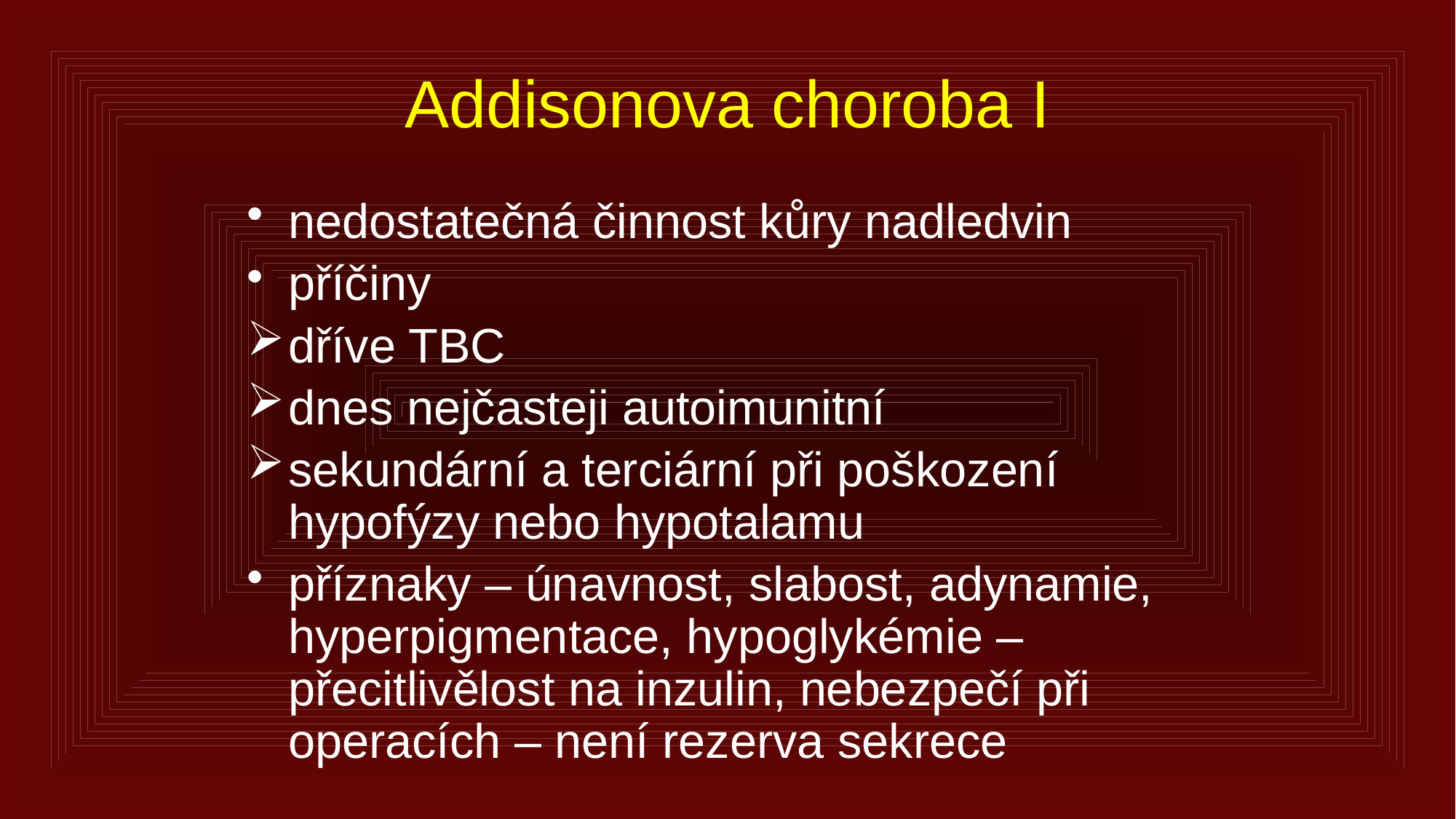

# Addisonova choroba I
nedostatečná činnost kůry nadledvin
příčiny
dříve TBC
dnes nejčasteji autoimunitní
sekundární a terciární při poškození hypofýzy nebo hypotalamu
příznaky – únavnost, slabost, adynamie, hyperpigmentace, hypoglykémie – přecitlivělost na inzulin, nebezpečí při operacích – není rezerva sekrece